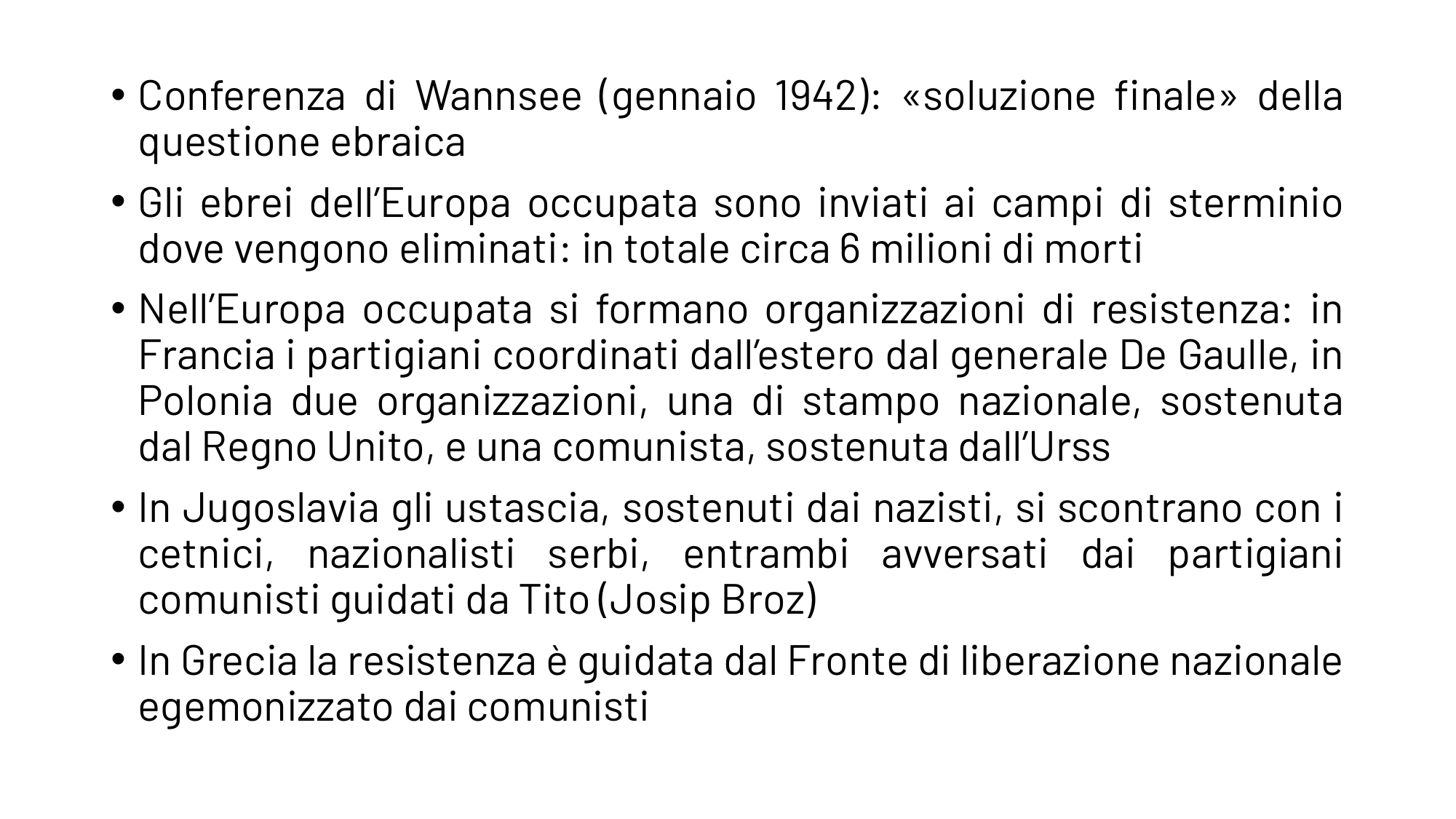

Conferenza di Wannsee (gennaio 1942): «soluzione finale» della questione ebraica
Gli ebrei dell’Europa occupata sono inviati ai campi di sterminio dove vengono eliminati: in totale circa 6 milioni di morti
Nell’Europa occupata si formano organizzazioni di resistenza: in Francia i partigiani coordinati dall’estero dal generale De Gaulle, in Polonia due organizzazioni, una di stampo nazionale, sostenuta dal Regno Unito, e una comunista, sostenuta dall’Urss
In Jugoslavia gli ustascia, sostenuti dai nazisti, si scontrano con i cetnici, nazionalisti serbi, entrambi avversati dai partigiani comunisti guidati da Tito (Josip Broz)
In Grecia la resistenza è guidata dal Fronte di liberazione nazionale egemonizzato dai comunisti